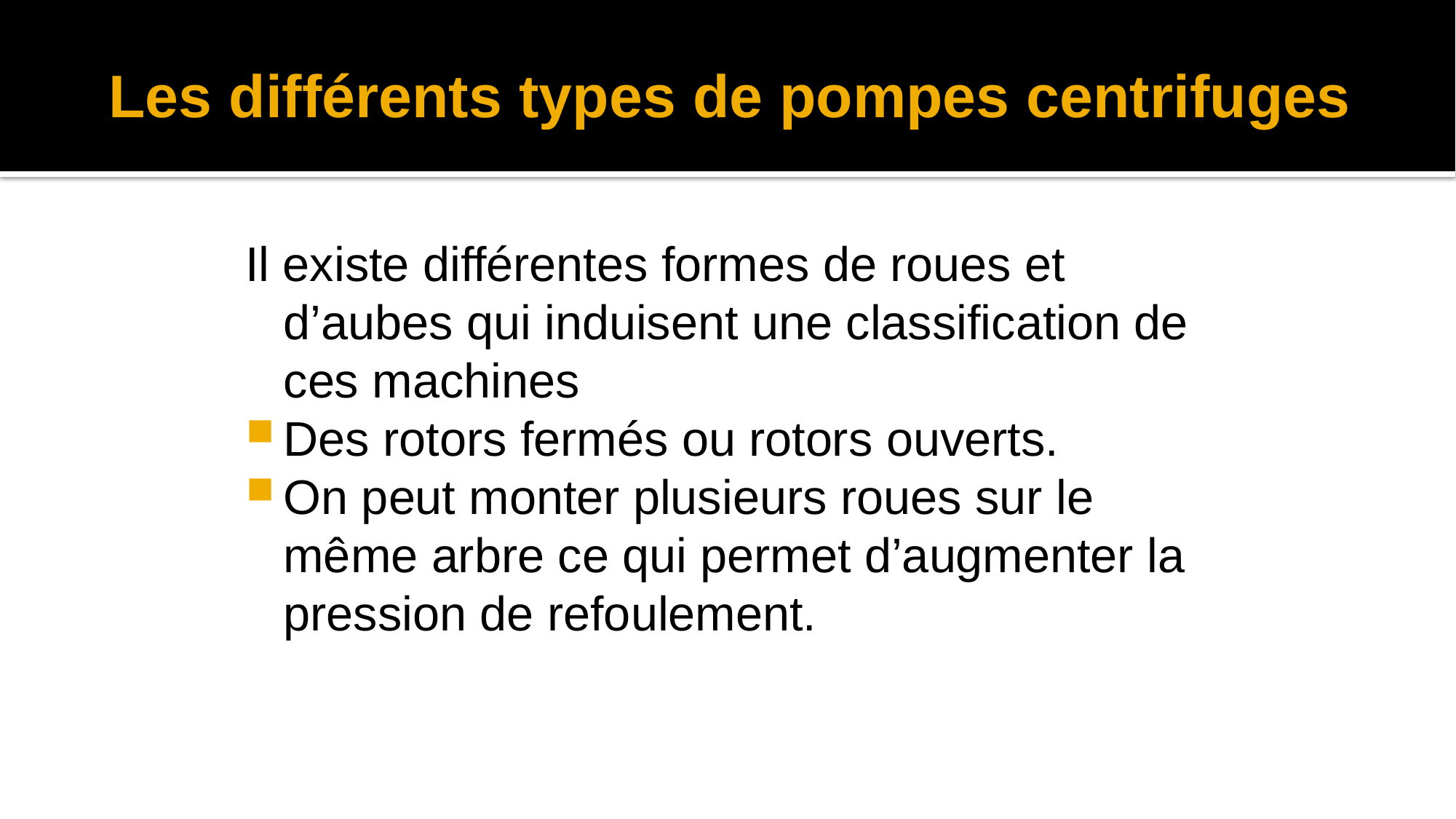

# Les différents types de pompes centrifuges
Il existe différentes formes de roues et d’aubes qui induisent une classification de ces machines
Des rotors fermés ou rotors ouverts.
On peut monter plusieurs roues sur le même arbre ce qui permet d’augmenter la pression de refoulement.